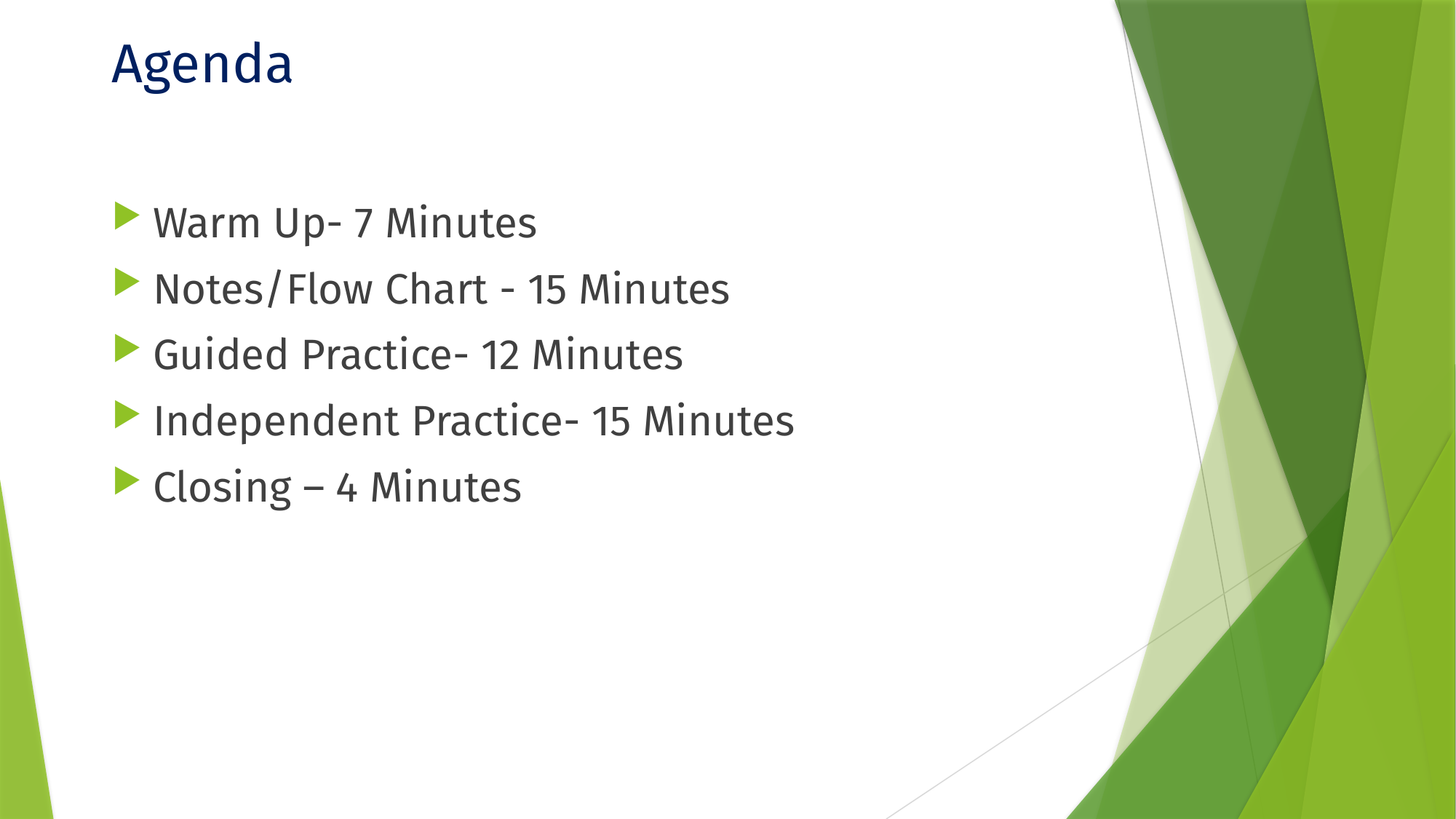

# Agenda
Warm Up- 7 Minutes
Notes/Flow Chart - 15 Minutes
Guided Practice- 12 Minutes
Independent Practice- 15 Minutes
Closing – 4 Minutes